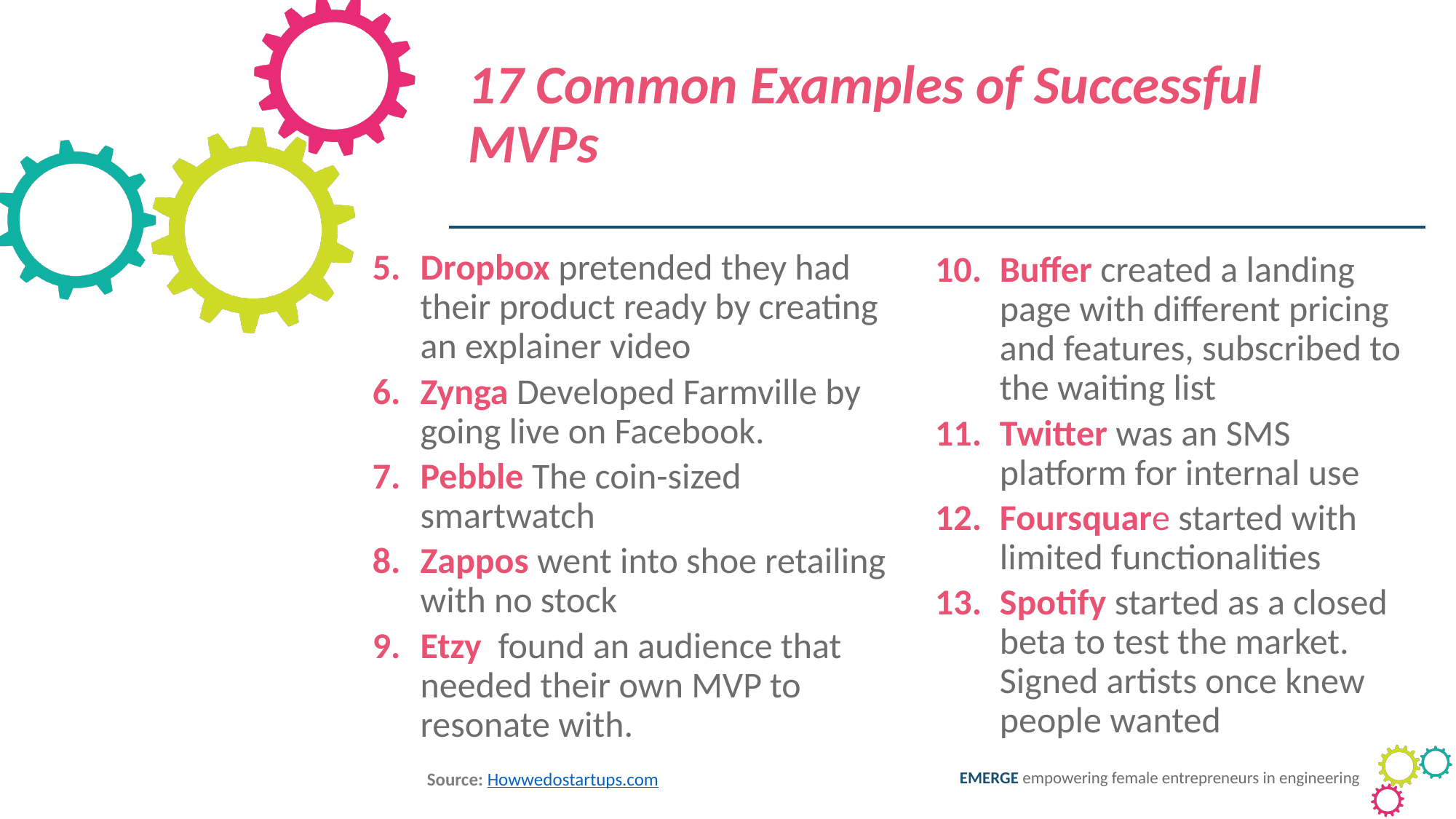

17 Common Examples of Successful MVPs

Dropbox pretended they had their product ready by creating an explainer video
Zynga Developed Farmville by going live on Facebook.
Pebble The coin-sized smartwatch
Zappos went into shoe retailing with no stock
Etzy  found an audience that needed their own MVP to resonate with.

Buffer created a landing page with different pricing and features, subscribed to the waiting list
Twitter was an SMS platform for internal use
Foursquare started with limited functionalities
Spotify started as a closed beta to test the market. Signed artists once knew people wanted

Source: Howwedostartups.com